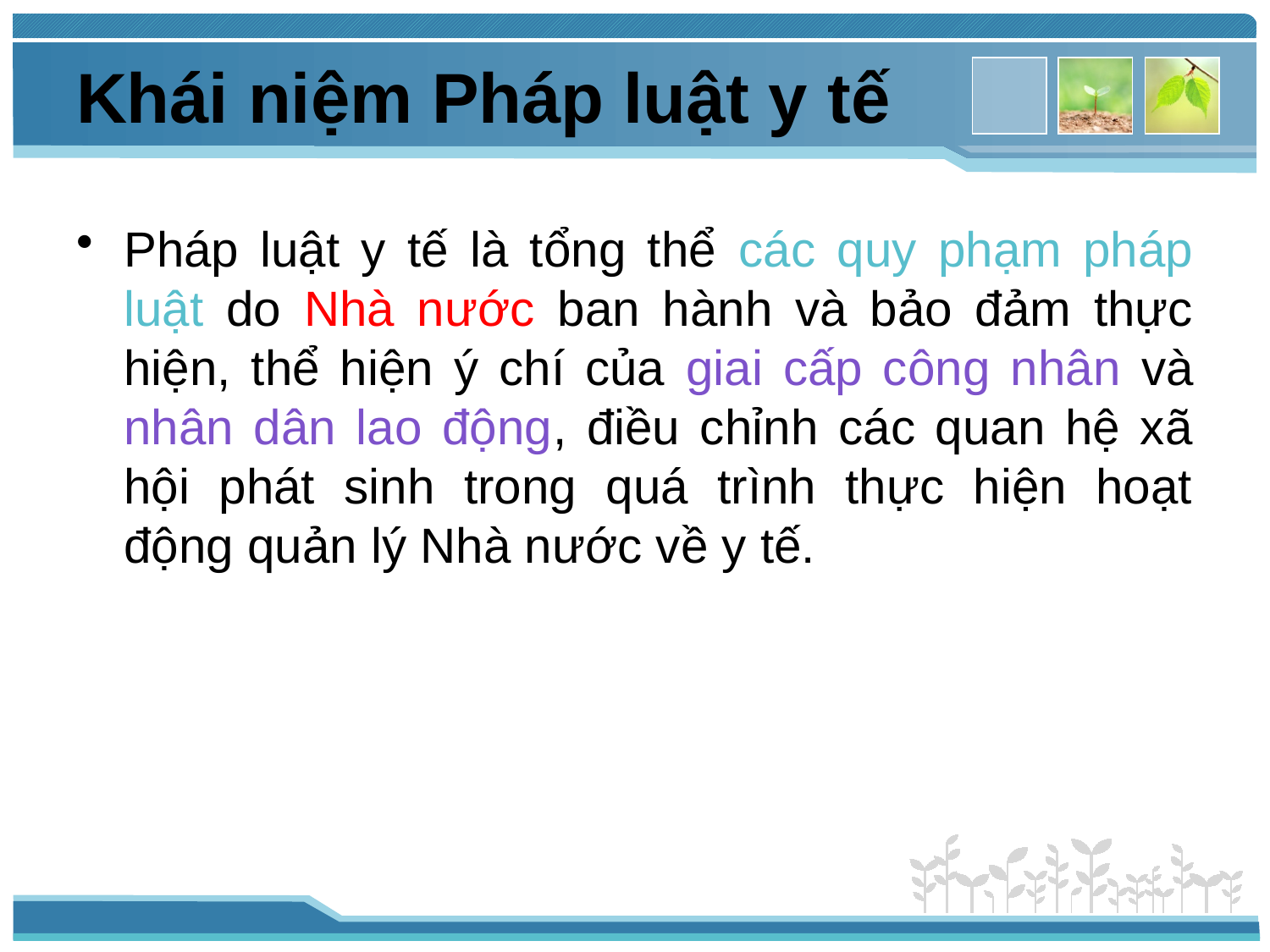

# Khái niệm Pháp luật y tế
Pháp luật y tế là tổng thể các quy phạm pháp luật do Nhà nước ban hành và bảo đảm thực hiện, thể hiện ý chí của giai cấp công nhân và nhân dân lao động, điều chỉnh các quan hệ xã hội phát sinh trong quá trình thực hiện hoạt động quản lý Nhà nước về y tế.